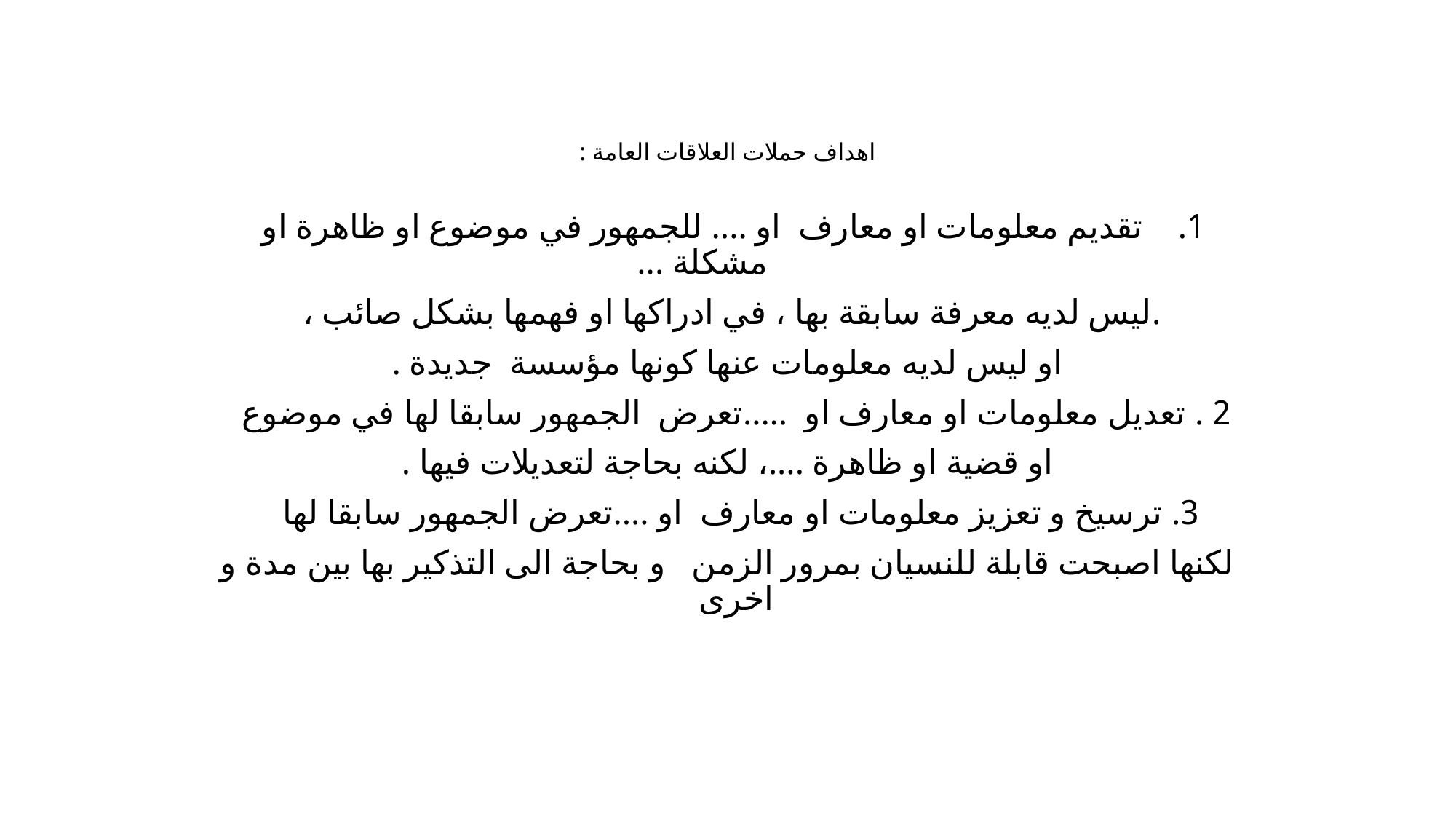

# اهداف حملات العلاقات العامة :
تقديم معلومات او معارف  او .... للجمهور في موضوع او ظاهرة او مشكلة ...
.ليس لديه معرفة سابقة بها ، في ادراكها او فهمها بشكل صائب ،
او ليس لديه معلومات عنها كونها مؤسسة  جديدة .
2 . تعديل معلومات او معارف او  .....تعرض  الجمهور سابقا لها في موضوع
او قضية او ظاهرة ....، لكنه بحاجة لتعديلات فيها .
3. ترسيخ و تعزيز معلومات او معارف  او ....تعرض الجمهور سابقا لها
لكنها اصبحت قابلة للنسيان بمرور الزمن   و بحاجة الى التذكير بها بين مدة و اخرى